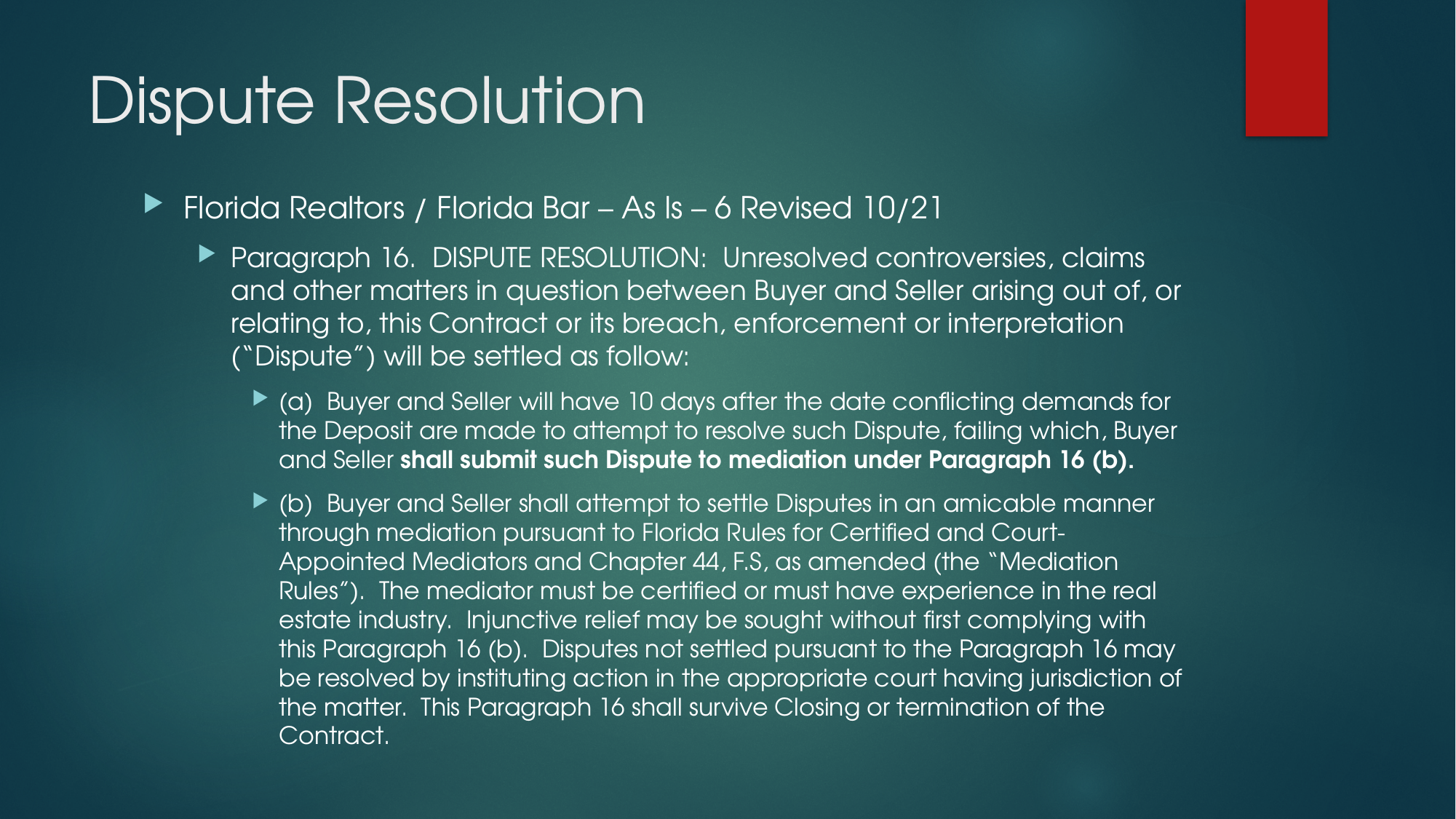

# Dispute Resolution
Florida Realtors / Florida Bar – As Is – 6 Revised 10/21
Paragraph 16.  DISPUTE RESOLUTION:  Unresolved controversies, claims and other matters in question between Buyer and Seller arising out of, or relating to, this Contract or its breach, enforcement or interpretation (“Dispute”) will be settled as follow:
(a)  Buyer and Seller will have 10 days after the date conflicting demands for the Deposit are made to attempt to resolve such Dispute, failing which, Buyer and Seller shall submit such Dispute to mediation under Paragraph 16 (b).
(b)  Buyer and Seller shall attempt to settle Disputes in an amicable manner through mediation pursuant to Florida Rules for Certified and Court-Appointed Mediators and Chapter 44, F.S, as amended (the “Mediation Rules”).  The mediator must be certified or must have experience in the real estate industry.  Injunctive relief may be sought without first complying with this Paragraph 16 (b).  Disputes not settled pursuant to the Paragraph 16 may be resolved by instituting action in the appropriate court having jurisdiction of the matter.  This Paragraph 16 shall survive Closing or termination of the Contract.